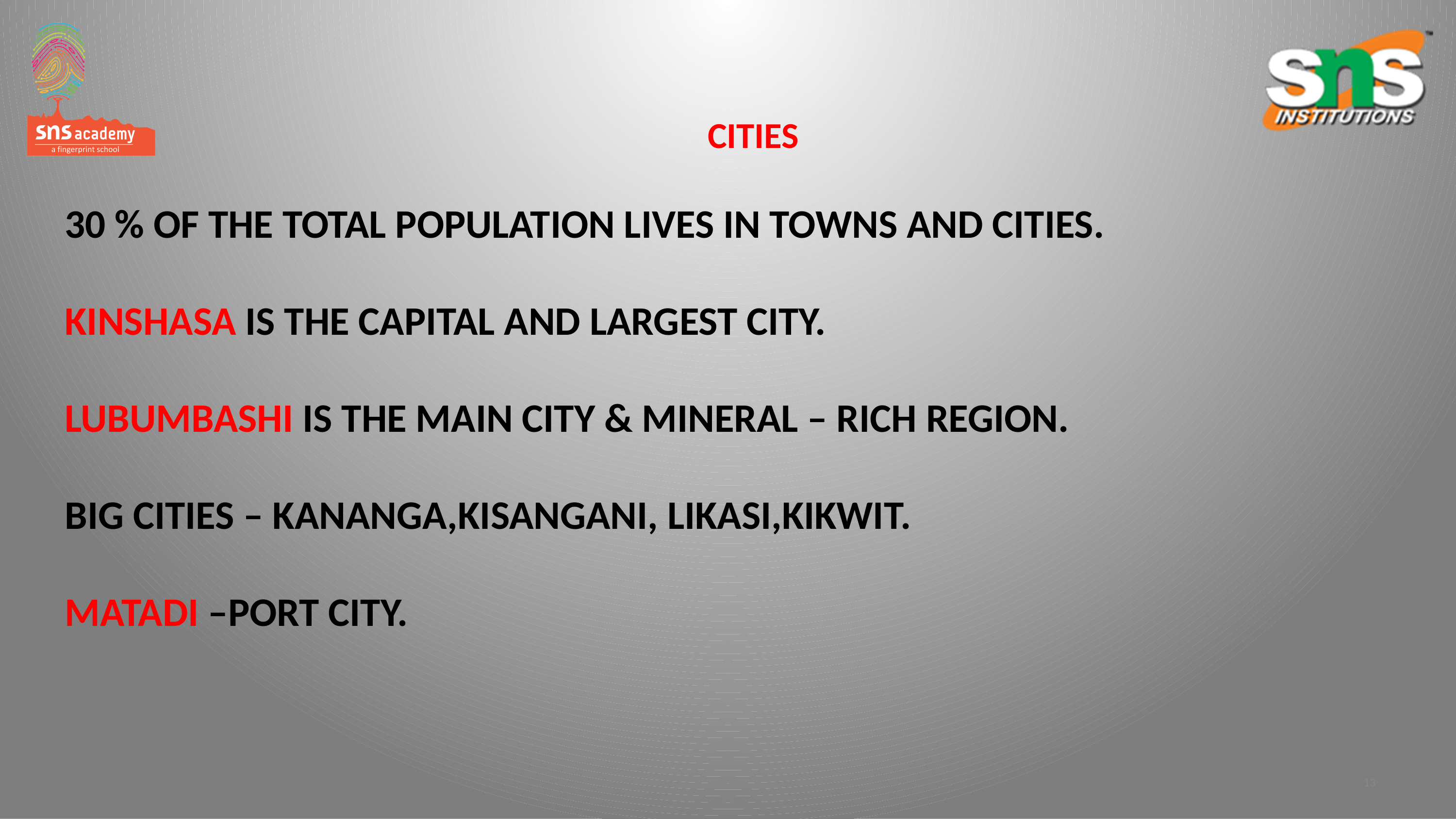

CITIES
# 30 % OF THE TOTAL POPULATION LIVES IN TOWNS AND CITIES. KINSHASA IS THE CAPITAL AND LARGEST CITY. LUBUMBASHI IS THE MAIN CITY & MINERAL – RICH REGION. BIG CITIES – KANANGA,KISANGANI, LIKASI,KIKWIT. MATADI –PORT CITY.
13